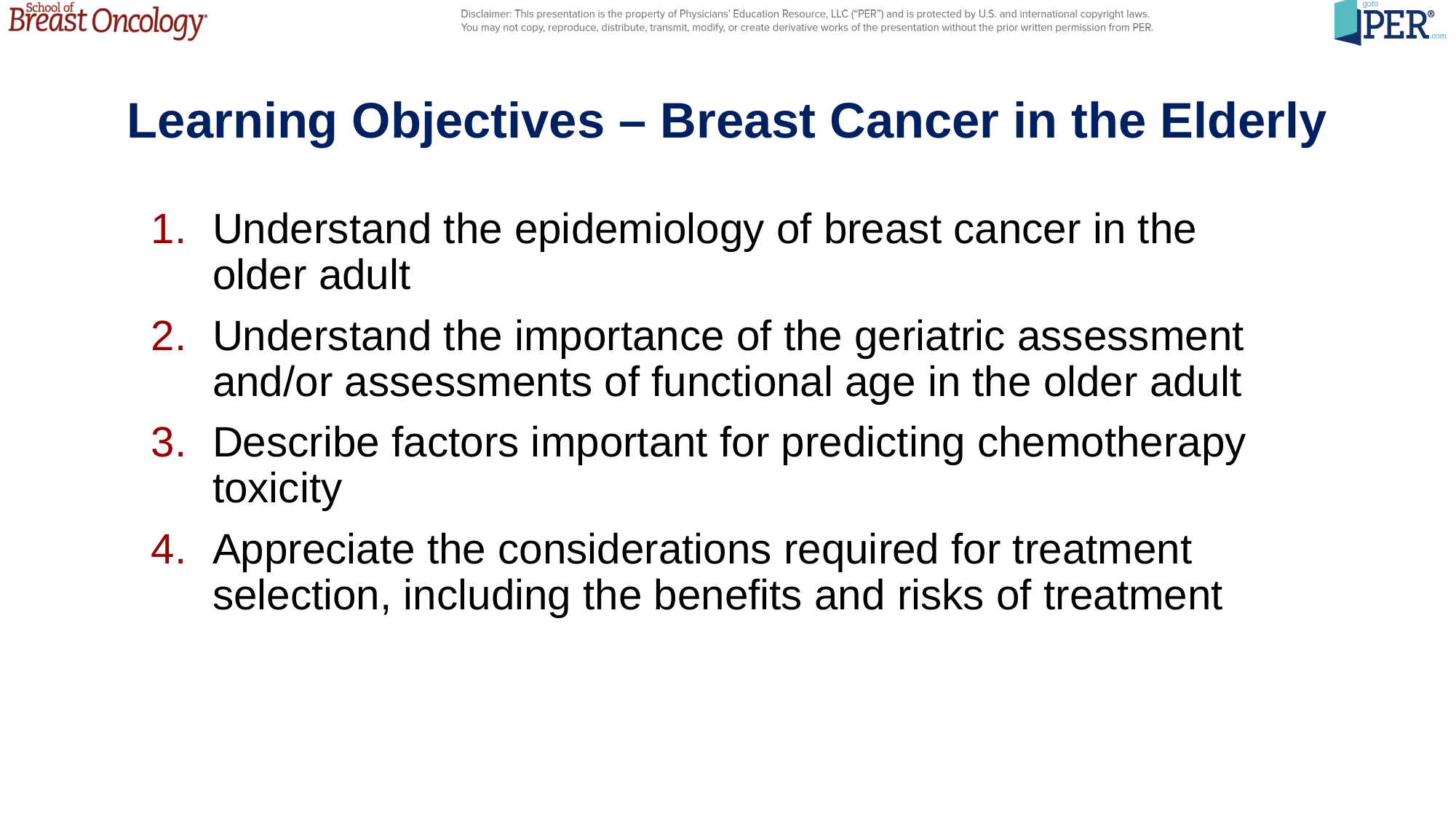

# Learning Objectives – Breast Cancer in the Elderly
Understand the epidemiology of breast cancer in the older adult
Understand the importance of the geriatric assessment and/or assessments of functional age in the older adult
Describe factors important for predicting chemotherapy toxicity
Appreciate the considerations required for treatment selection, including the benefits and risks of treatment